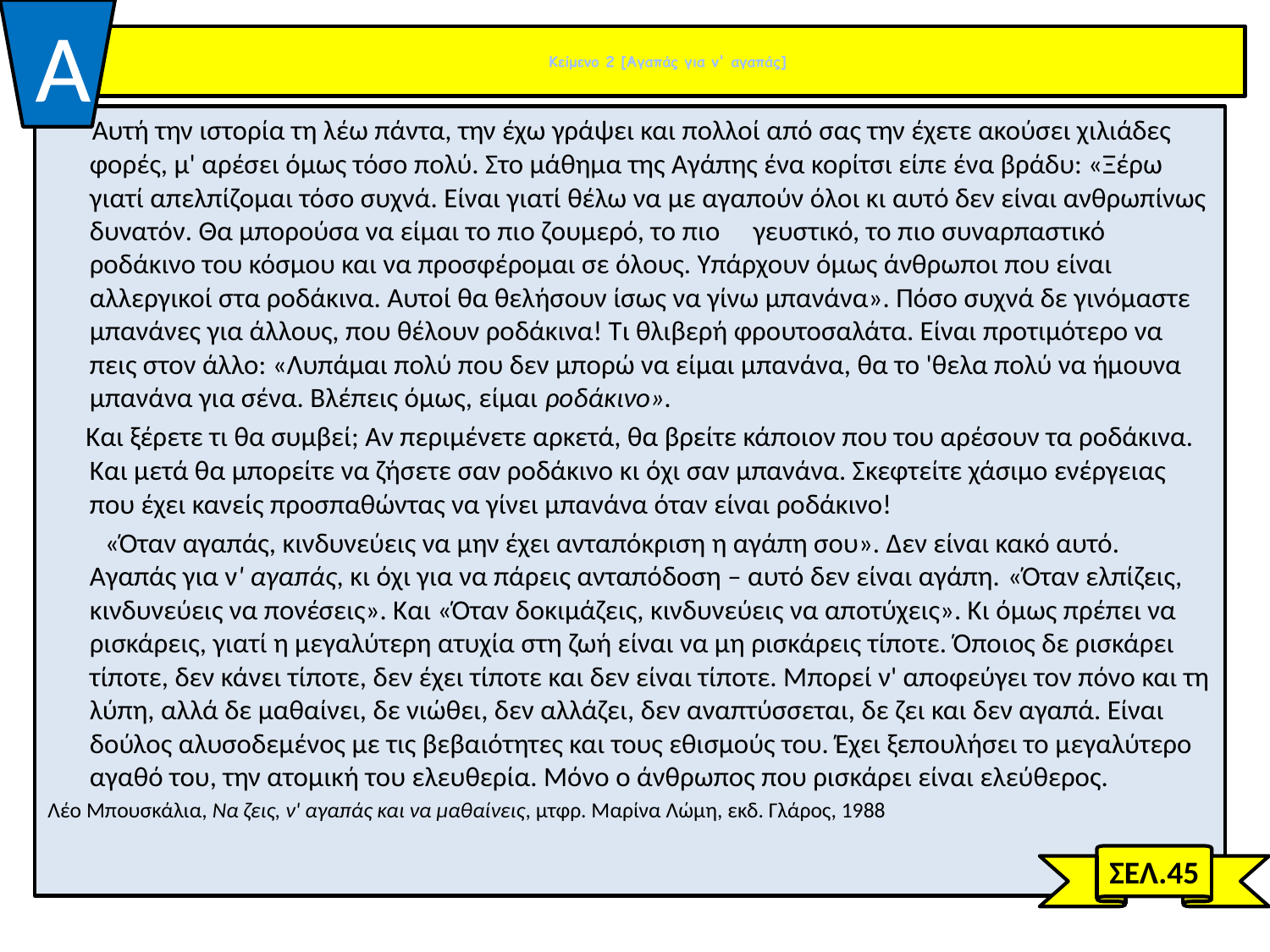

A
# Κείμενο 2 [Αγαπάς για ν' αγαπάς]
       Αυτή την ιστορία τη λέω πάντα, την έχω γράψει και πολλοί από σας την έχετε ακούσει χιλιάδες φορές, μ' αρέσει όμως τόσο πολύ. Στο μάθημα της Αγάπης ένα κορίτσι είπε ένα βράδυ: «Ξέρω γιατί απελπίζομαι τόσο συχνά. Είναι γιατί θέλω να με αγαπούν όλοι κι αυτό δεν είναι ανθρωπίνως δυνατόν. Θα μπορούσα να είμαι το πιο ζουμερό, το πιο     γευστικό, το πιο συναρπαστικό ροδάκινο του κόσμου και να προσφέρομαι σε όλους. Υπάρχουν όμως άνθρωποι που είναι αλλεργικοί στα ροδάκινα. Αυτοί θα θελήσουν ίσως να γίνω μπανάνα». Πόσο συχνά δε γινόμαστε μπανάνες για άλλους, που θέλουν ροδάκινα! Τι θλιβερή φρουτοσαλάτα. Είναι προτιμότερο να πεις στον άλλο: «Λυπάμαι πολύ που δεν μπορώ να είμαι μπανάνα, θα το 'θελα πολύ να ήμουνα μπανάνα για σένα. Βλέπεις όμως, είμαι ροδάκινο».
      Και ξέρετε τι θα συμβεί; Αν περιμένετε αρκετά, θα βρείτε κάποιον που του αρέσουν τα ροδάκινα. Και μετά θα μπορείτε να ζήσετε σαν ροδάκινο κι όχι σαν μπανάνα. Σκεφτείτε χάσιμο ενέργειας που έχει κανείς προσπαθώντας να γίνει μπανάνα όταν είναι ροδάκινο!
         «Όταν αγαπάς, κινδυνεύεις να μην έχει ανταπόκριση η αγάπη σου». Δεν είναι κακό αυτό. Αγαπάς για ν' αγαπάς, κι όχι για να πάρεις ανταπόδοση – αυτό δεν είναι αγάπη. «Όταν ελπίζεις, κινδυνεύεις να πονέσεις». Και «Όταν δοκιμάζεις, κινδυνεύεις να αποτύχεις». Κι όμως πρέπει να ρισκάρεις, γιατί η μεγαλύτερη ατυχία στη ζωή είναι να μη ρισκάρεις τίποτε. Όποιος δε ρισκάρει τίποτε, δεν κάνει τίποτε, δεν έχει τίποτε και δεν είναι τίποτε. Μπορεί ν' αποφεύγει τον πόνο και τη λύπη, αλλά δε μαθαίνει, δε νιώθει, δεν αλλάζει, δεν αναπτύσσεται, δε ζει και δεν αγαπά. Είναι δούλος αλυσοδεμένος με τις βεβαιότητες και τους εθισμούς του. Έχει ξεπουλήσει το μεγαλύτερο αγαθό του, την ατομική του ελευθερία. Μόνο ο άνθρωπος που ρισκάρει είναι ελεύθερος.
Λέο Μπουσκάλια, Να ζεις, ν' αγαπάς και να μαθαίνεις, μτφρ. Μαρίνα Λώμη, εκδ. Γλάρος, 1988

ΣΕΛ.45